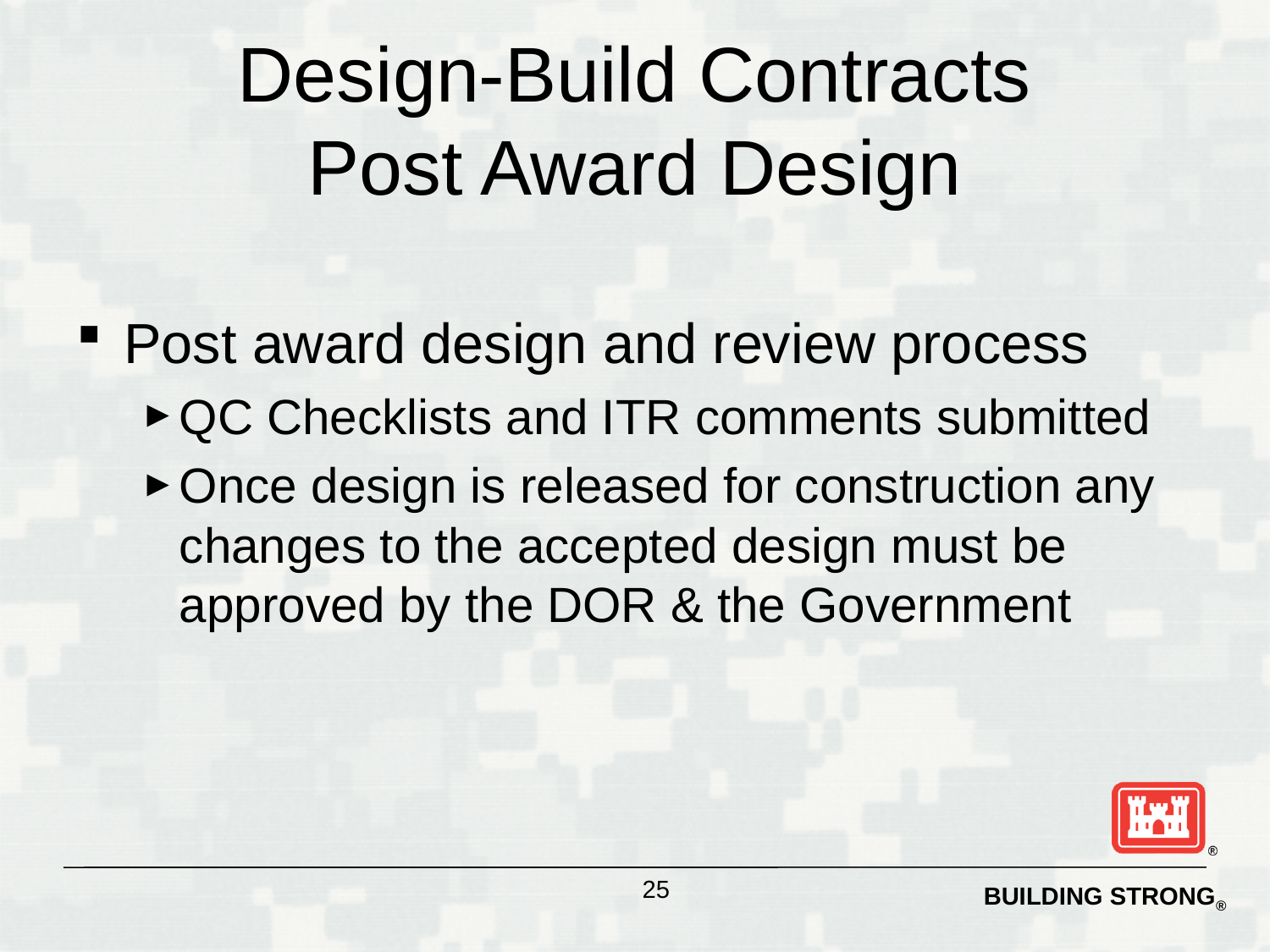

# Design-Build Contracts Post Award Design

Post award design and review process
QC Checklists and ITR comments submitted
Once design is released for construction any changes to the accepted design must be approved by the DOR & the Government
25